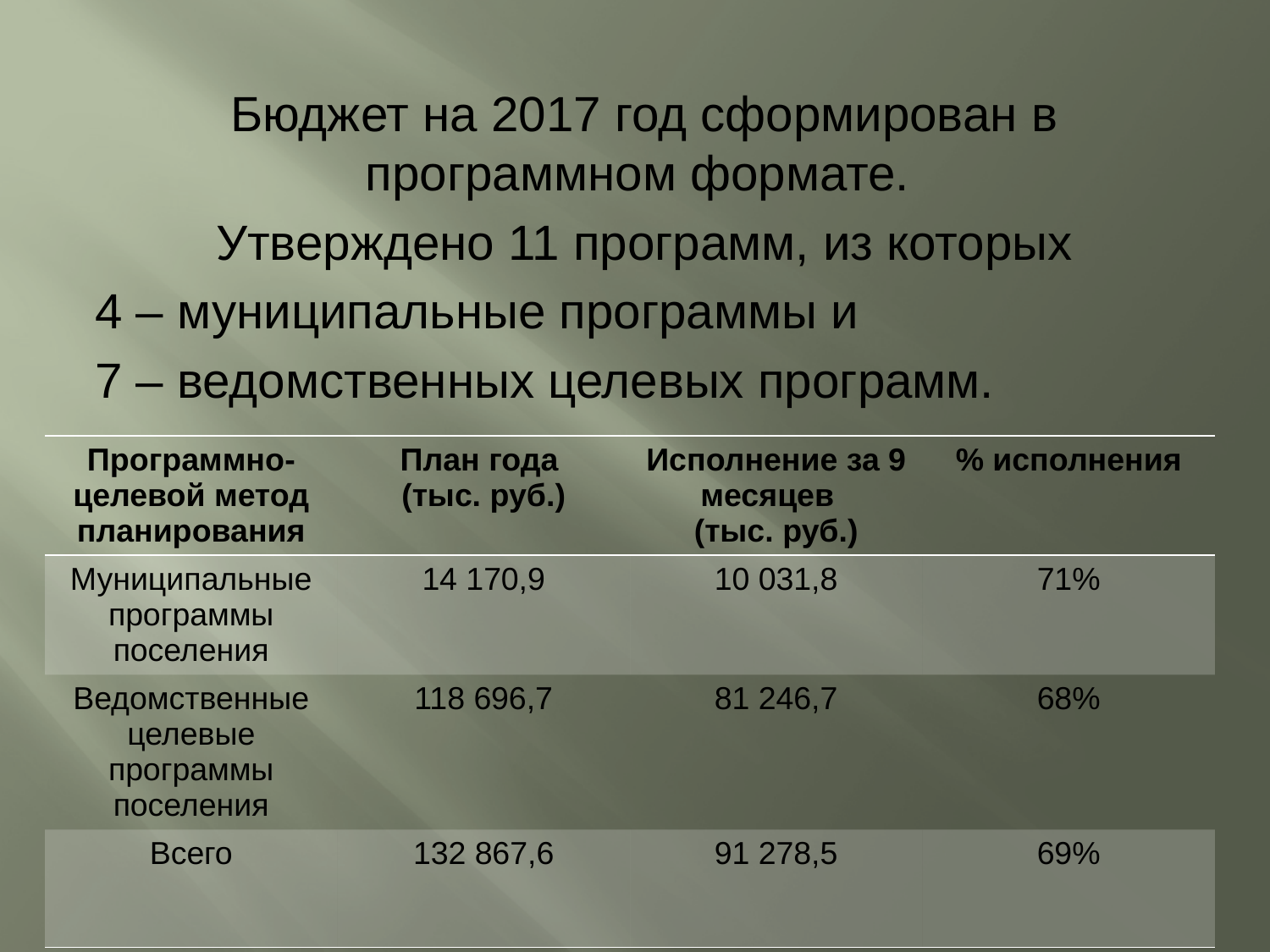

Бюджет на 2017 год сформирован в программном формате.
Утверждено 11 программ, из которых
4 – муниципальные программы и
7 – ведомственных целевых программ.

| Программно-целевой метод планирования | План года (тыс. руб.) | Исполнение за 9 месяцев (тыс. руб.) | % исполнения |
| --- | --- | --- | --- |
| Муниципальные программы поселения | 14 170,9 | 10 031,8 | 71% |
| Ведомственные целевые программы поселения | 118 696,7 | 81 246,7 | 68% |
| Всего | 132 867,6 | 91 278,5 | 69% |